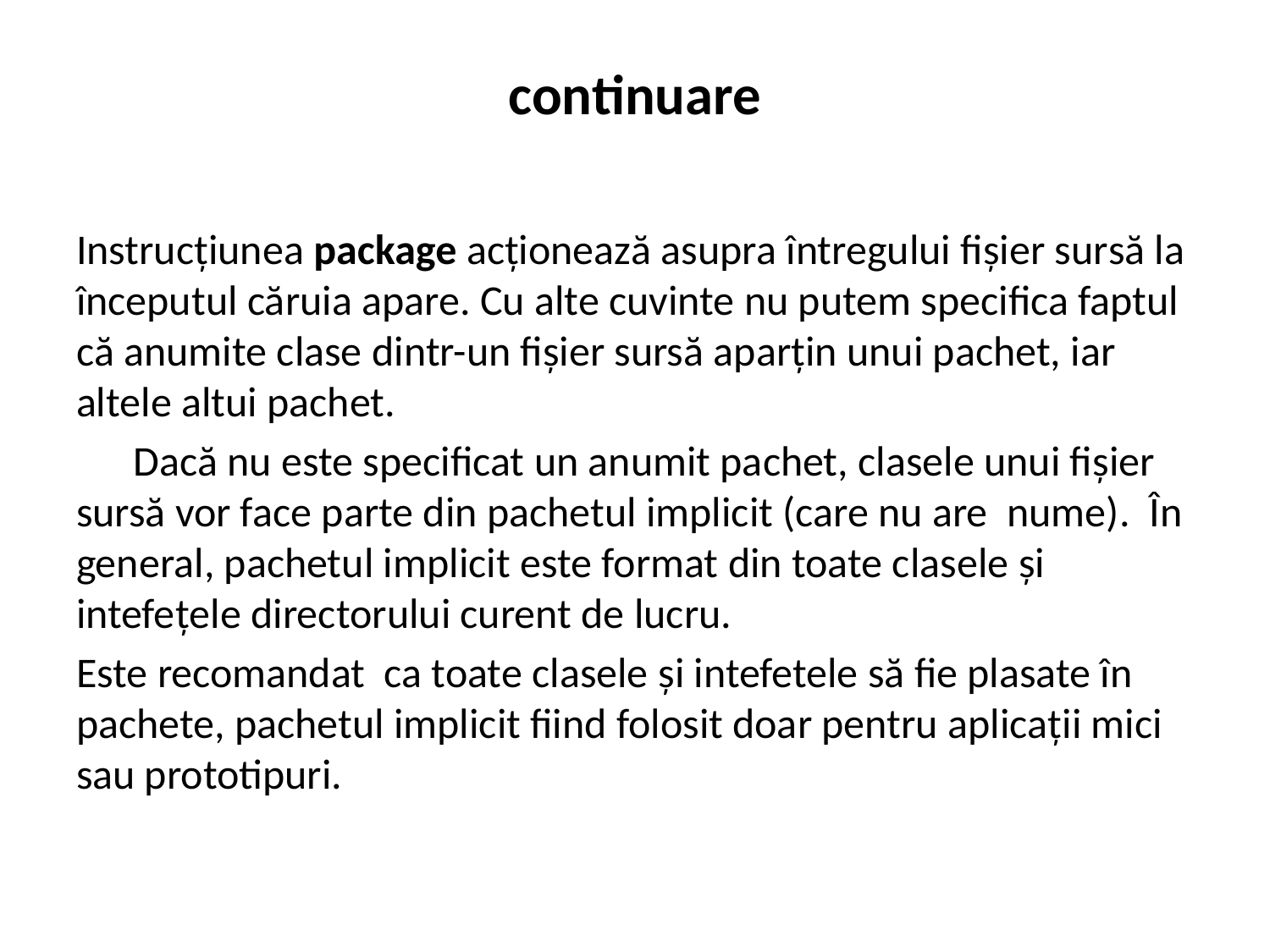

# continuare
Instrucțiunea package acționează asupra întregului fișier sursă la începutul căruia apare. Cu alte cuvinte nu putem specifica faptul că anumite clase dintr-un fișier sursă aparțin unui pachet, iar altele altui pachet.
      Dacă nu este specificat un anumit pachet, clasele unui fișier sursă vor face parte din pachetul implicit (care nu are  nume).  În general, pachetul implicit este format din toate clasele și intefețele directorului curent de lucru.
Este recomandat  ca toate clasele și intefetele să fie plasate în pachete, pachetul implicit fiind folosit doar pentru aplicații mici sau prototipuri.